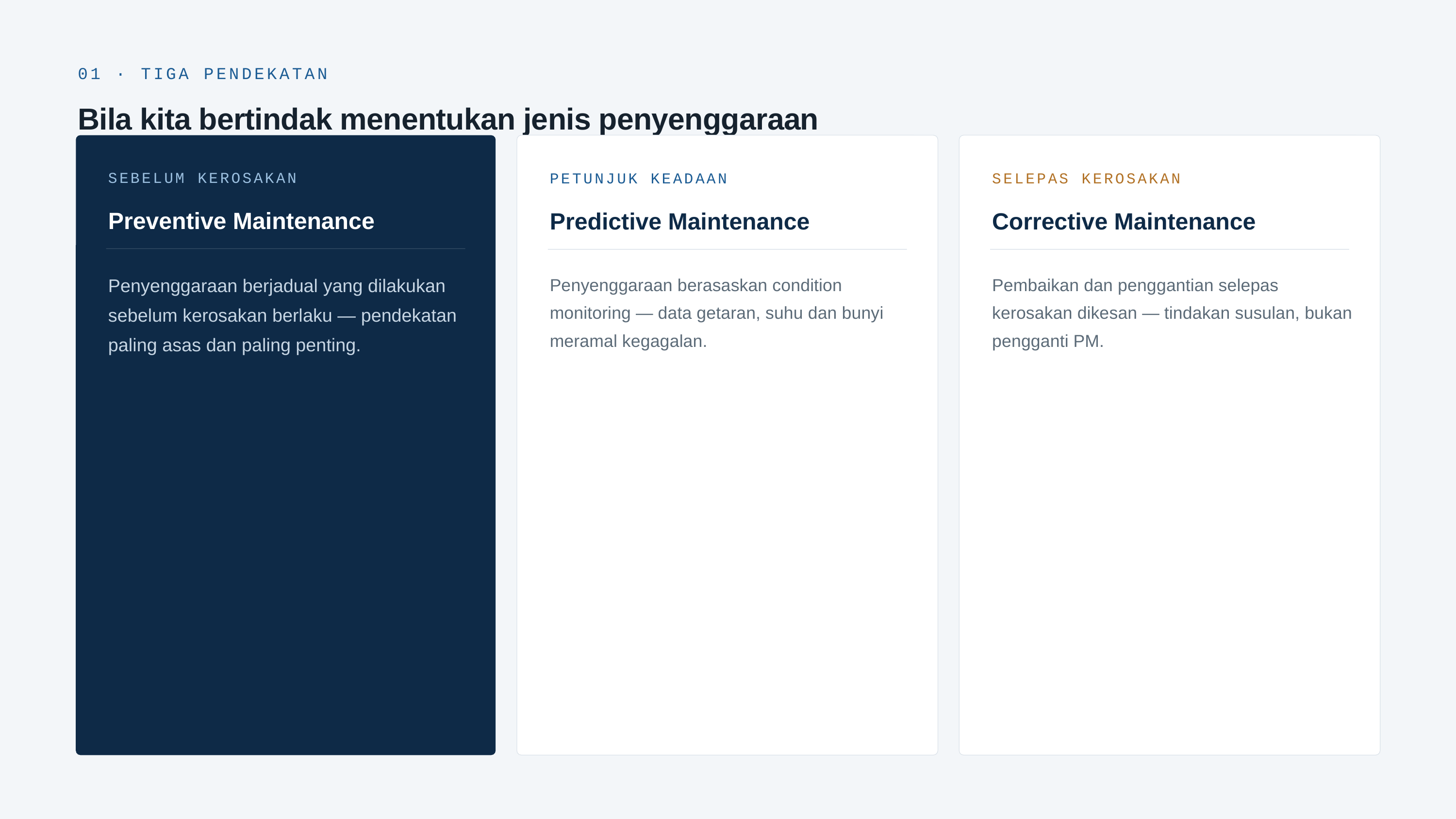

01 · TIGA PENDEKATAN
Bila kita bertindak menentukan jenis penyenggaraan

SEBELUM KEROSAKAN
PETUNJUK KEADAAN
SELEPAS KEROSAKAN
Preventive Maintenance
Predictive Maintenance
Corrective Maintenance

Penyenggaraan berjadual yang dilakukan sebelum kerosakan berlaku — pendekatan paling asas dan paling penting.
Penyenggaraan berasaskan condition monitoring — data getaran, suhu dan bunyi meramal kegagalan.
Pembaikan dan penggantian selepas kerosakan dikesan — tindakan susulan, bukan pengganti PM.